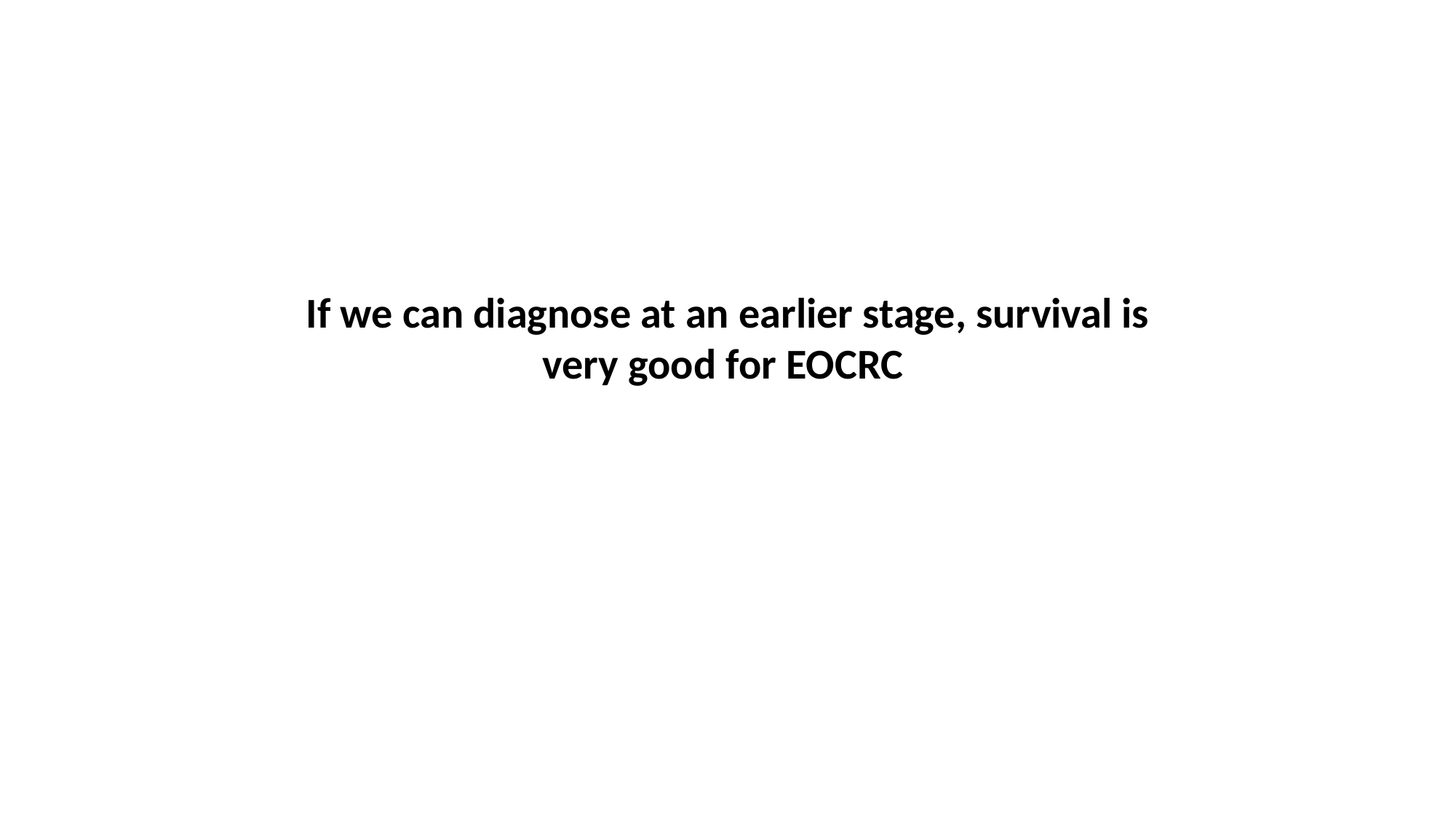

If we can diagnose at an earlier stage, survival is very good for EOCRC